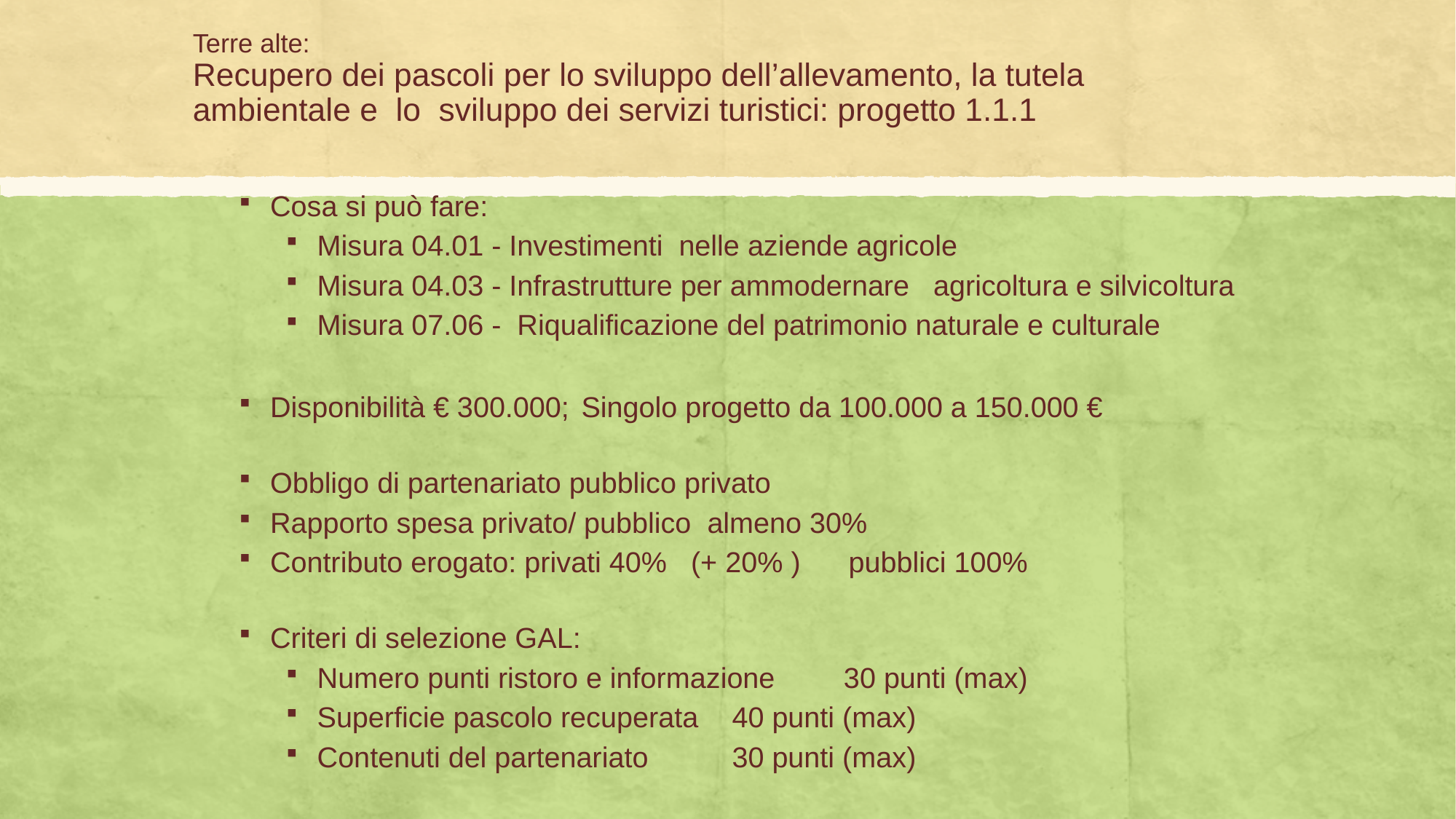

# Terre alte: Recupero dei pascoli per lo sviluppo dell’allevamento, la tutela ambientale e  lo  sviluppo dei servizi turistici: progetto 1.1.1
Cosa si può fare:
Misura 04.01 - Investimenti  nelle aziende agricole
Misura 04.03 - Infrastrutture per ammodernare   agricoltura e silvicoltura
Misura 07.06 -  Riqualificazione del patrimonio naturale e culturale

Disponibilità € 300.000;	Singolo progetto da 100.000 a 150.000 €

Obbligo di partenariato pubblico privato
Rapporto spesa privato/ pubblico  almeno 30%
Contributo erogato: privati 40%   (+ 20% )      pubblici 100%

Criteri di selezione GAL:
Numero punti ristoro e informazione	 30 punti (max)
Superficie pascolo recuperata  		40 punti (max)
Contenuti del partenariato		30 punti (max)